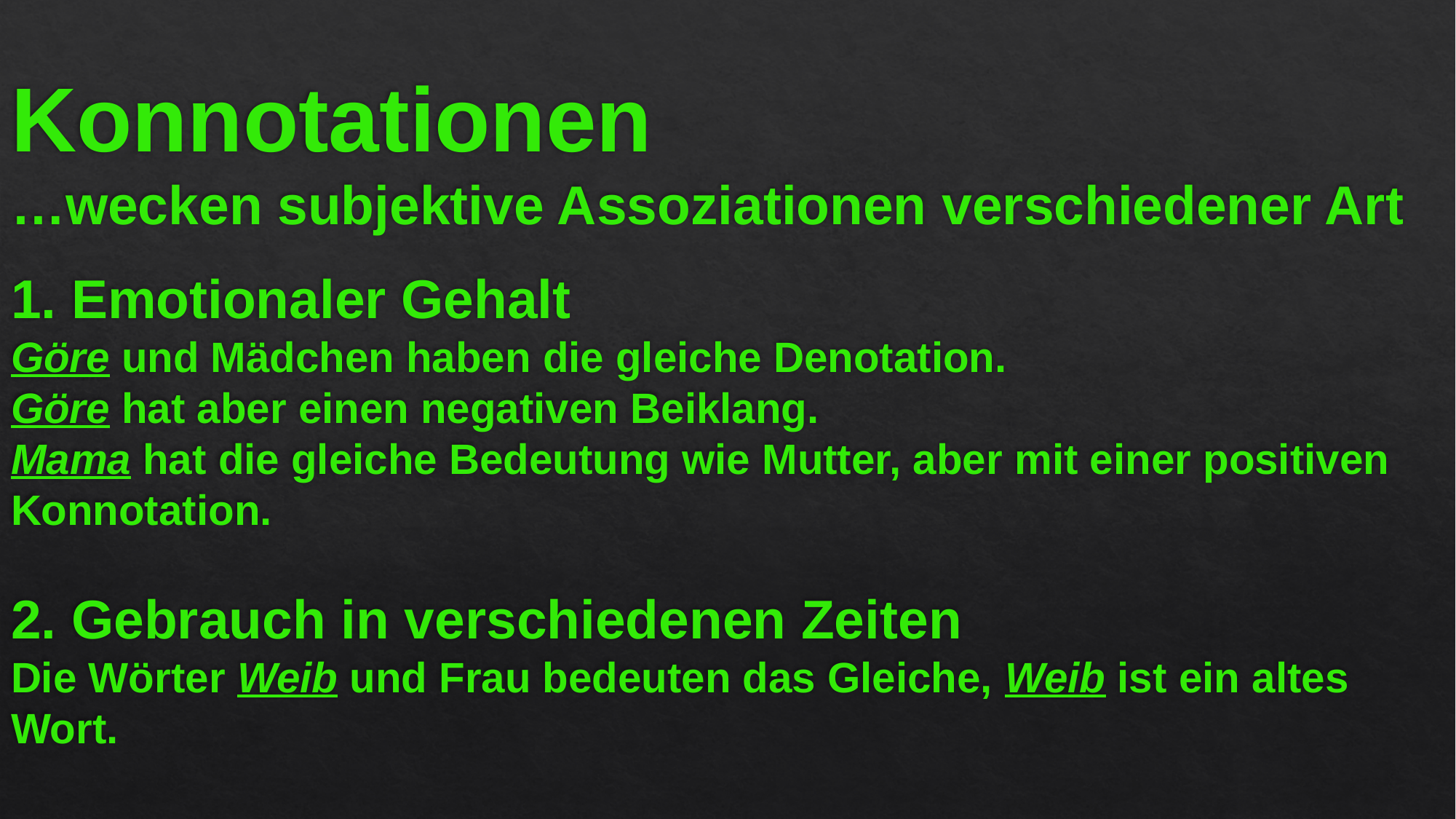

# Konnotationen …wecken subjektive Assoziationen verschiedener Art 1. Emotionaler Gehalt Göre und Mädchen haben die gleiche Denotation. Göre hat aber einen negativen Beiklang. Mama hat die gleiche Bedeutung wie Mutter, aber mit einer positiven Konnotation. 2. Gebrauch in verschiedenen Zeiten Die Wörter Weib und Frau bedeuten das Gleiche, Weib ist ein altes Wort.